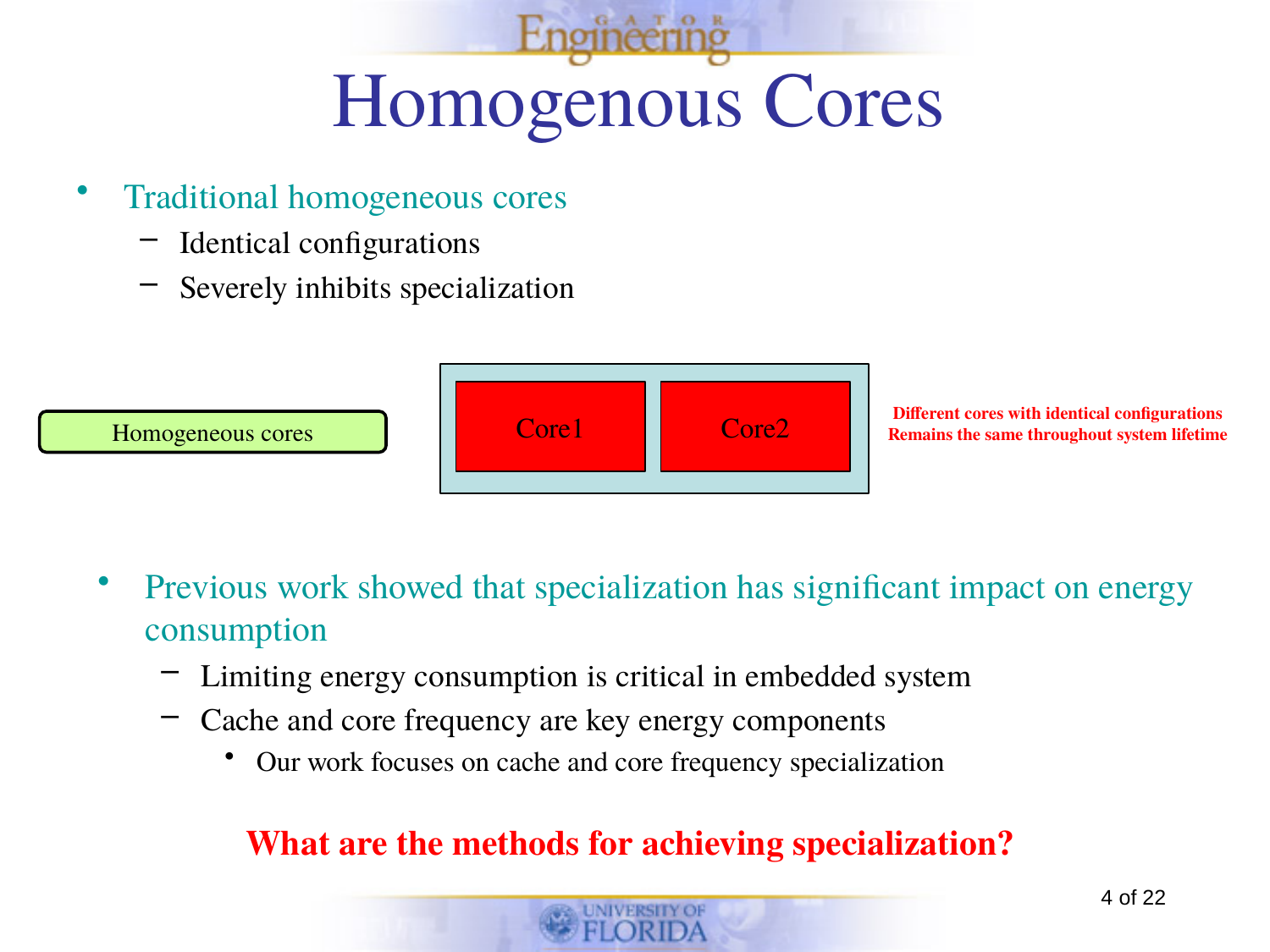

# Homogenous Cores
Traditional homogeneous cores
Identical configurations
Severely inhibits specialization

Core1
Core2
Different cores with identical configurations
Remains the same throughout system lifetime
Homogeneous cores
Previous work showed that specialization has significant impact on energy consumption
Limiting energy consumption is critical in embedded system
Cache and core frequency are key energy components
Our work focuses on cache and core frequency specialization
What are the methods for achieving specialization?